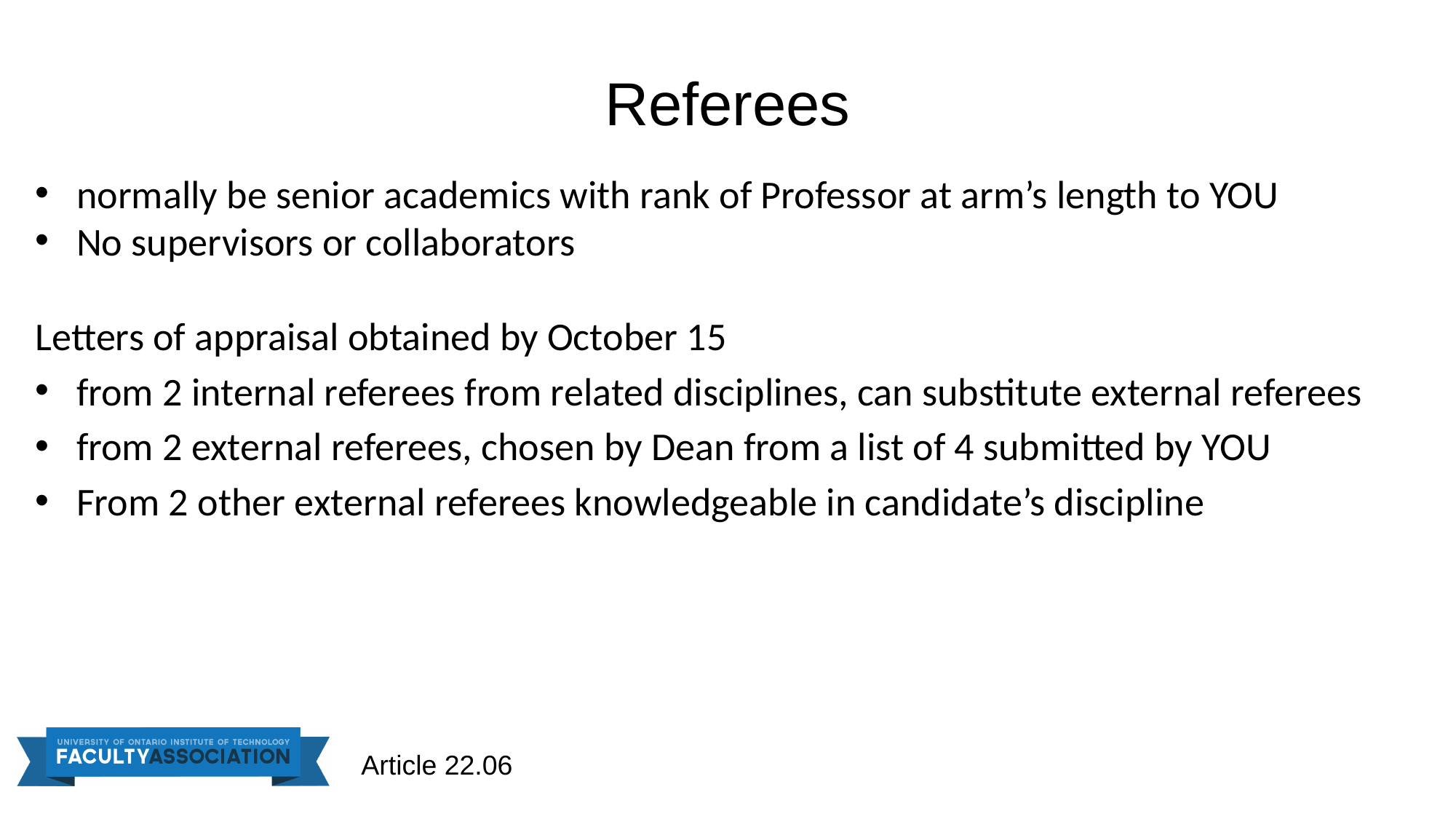

# Referees
normally be senior academics with rank of Professor at arm’s length to YOU
No supervisors or collaborators

Letters of appraisal obtained by October 15
from 2 internal referees from related disciplines, can substitute external referees
from 2 external referees, chosen by Dean from a list of 4 submitted by YOU
From 2 other external referees knowledgeable in candidate’s discipline

Article 22.06